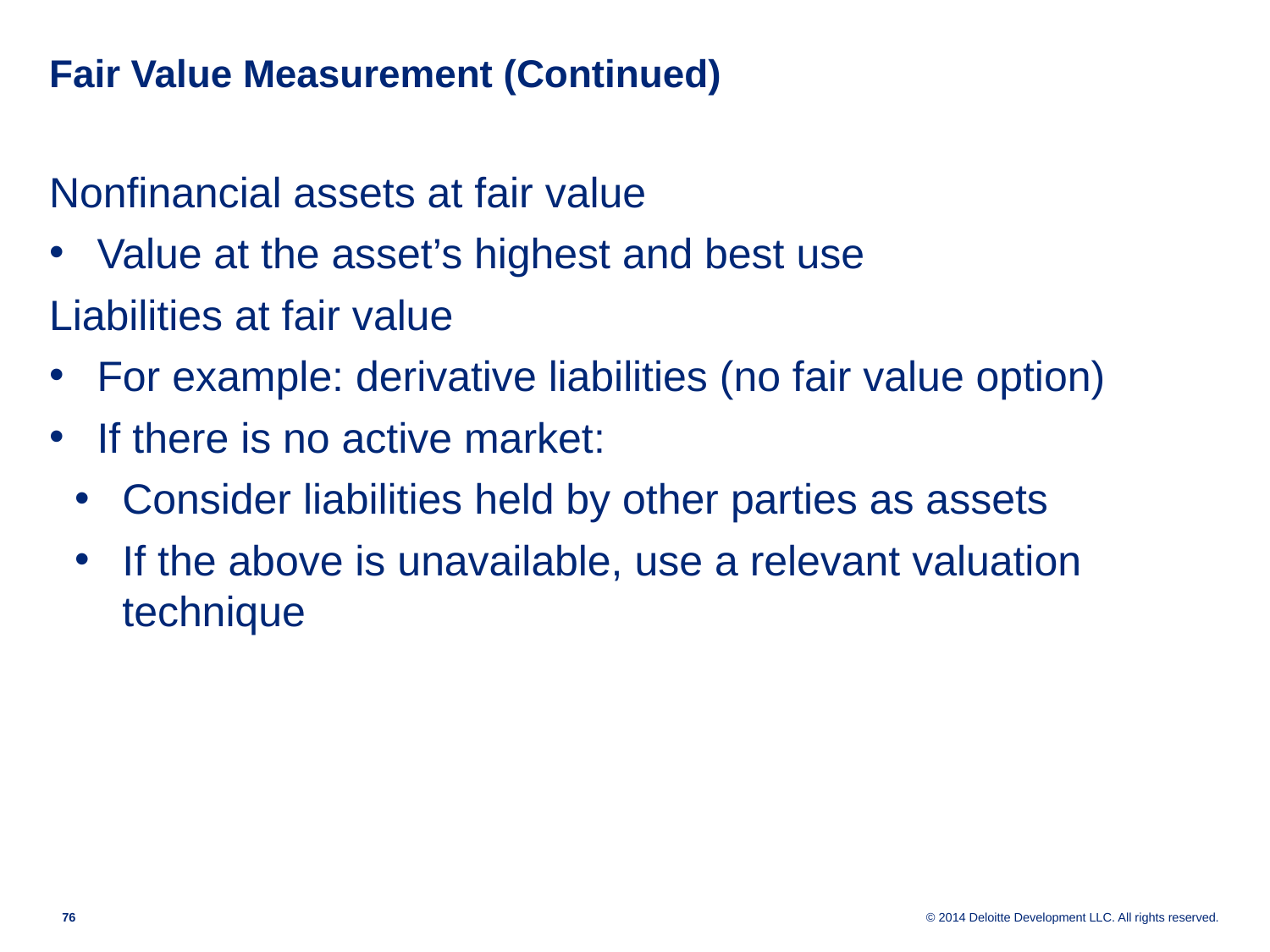

# Fair Value Measurement (Continued)
Nonfinancial assets at fair value
Value at the asset’s highest and best use
Liabilities at fair value
For example: derivative liabilities (no fair value option)
If there is no active market:
Consider liabilities held by other parties as assets
If the above is unavailable, use a relevant valuation technique
76